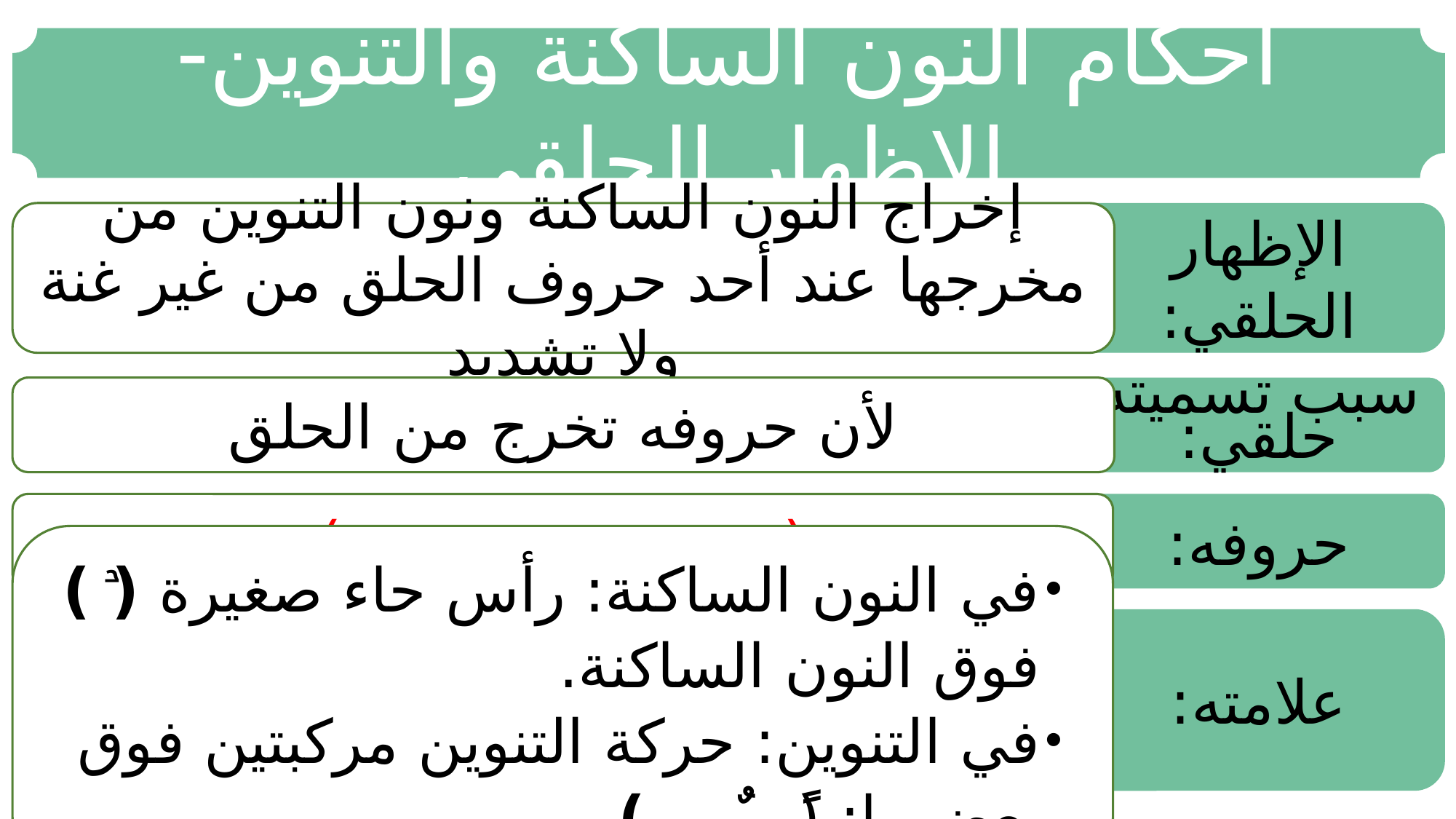

أحكام النون الساكنة والتنوين- الإظهار الحلقي
إخراج النون الساكنة ونون التنوين من مخرجها عند أحد حروف الحلق من غير غنة ولا تشديد
الإظهار الحلقي:
لأن حروفه تخرج من الحلق
سبب تسميته حلقي:
(ء، هـ، ع ، ح، غ، خ)
حروفه:
في النون الساكنة: رأس حاء صغيرة (ۡ ) فوق النون الساكنة.
في التنوين: حركة التنوين مركبتين فوق بعضهما: (ً ، ٌ ، ٍ )
علامته: